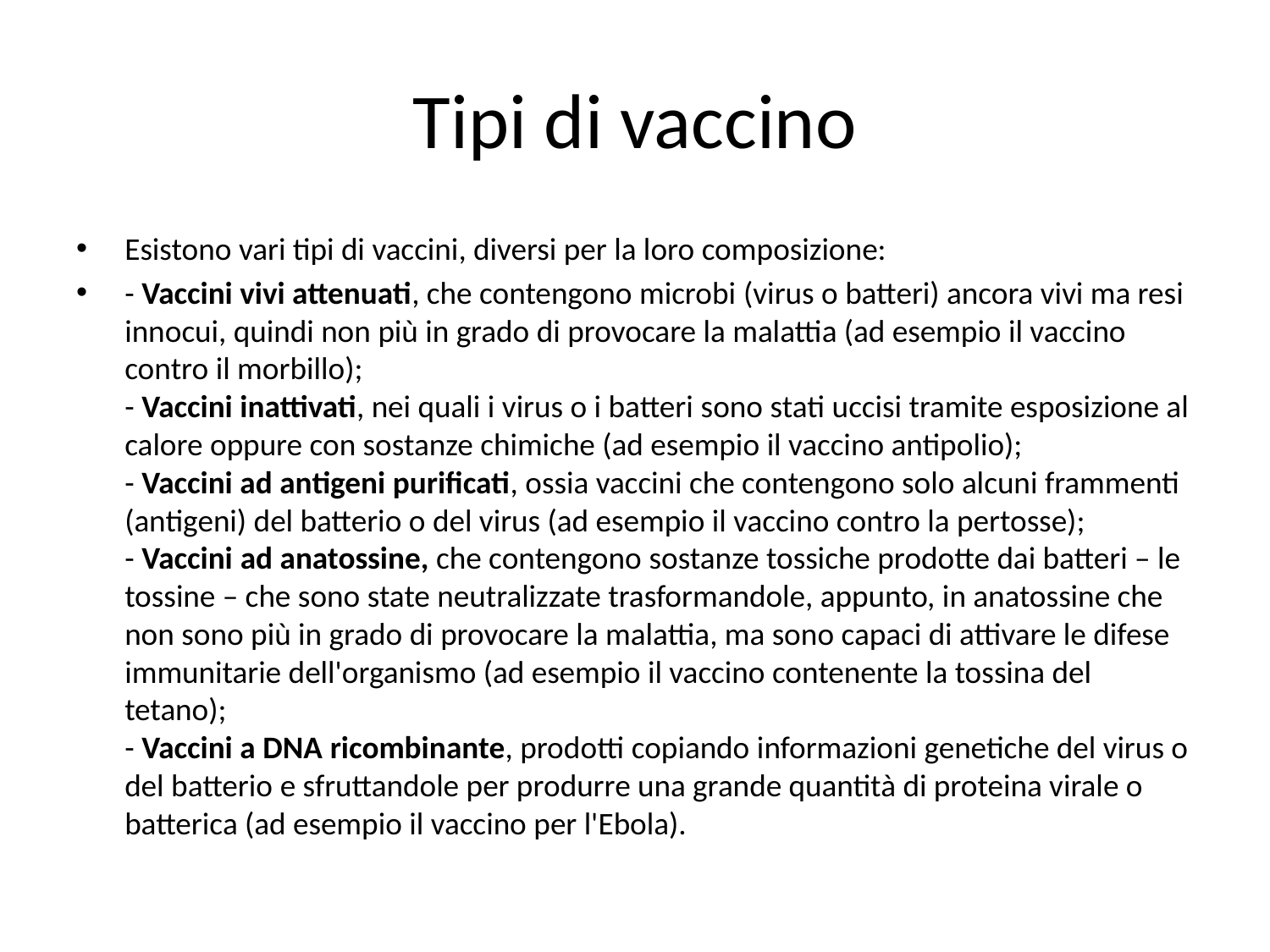

# Tipi di vaccino
Esistono vari tipi di vaccini, diversi per la loro composizione:
- Vaccini vivi attenuati, che contengono microbi (virus o batteri) ancora vivi ma resi innocui, quindi non più in grado di provocare la malattia (ad esempio il vaccino contro il morbillo);
- Vaccini inattivati, nei quali i virus o i batteri sono stati uccisi tramite esposizione al calore oppure con sostanze chimiche (ad esempio il vaccino antipolio);
- Vaccini ad antigeni purificati, ossia vaccini che contengono solo alcuni frammenti (antigeni) del batterio o del virus (ad esempio il vaccino contro la pertosse);
- Vaccini ad anatossine, che contengono sostanze tossiche prodotte dai batteri – le tossine – che sono state neutralizzate trasformandole, appunto, in anatossine che non sono più in grado di provocare la malattia, ma sono capaci di attivare le difese immunitarie dell'organismo (ad esempio il vaccino contenente la tossina del tetano);
- Vaccini a DNA ricombinante, prodotti copiando informazioni genetiche del virus o del batterio e sfruttandole per produrre una grande quantità di proteina virale o batterica (ad esempio il vaccino per l'Ebola).